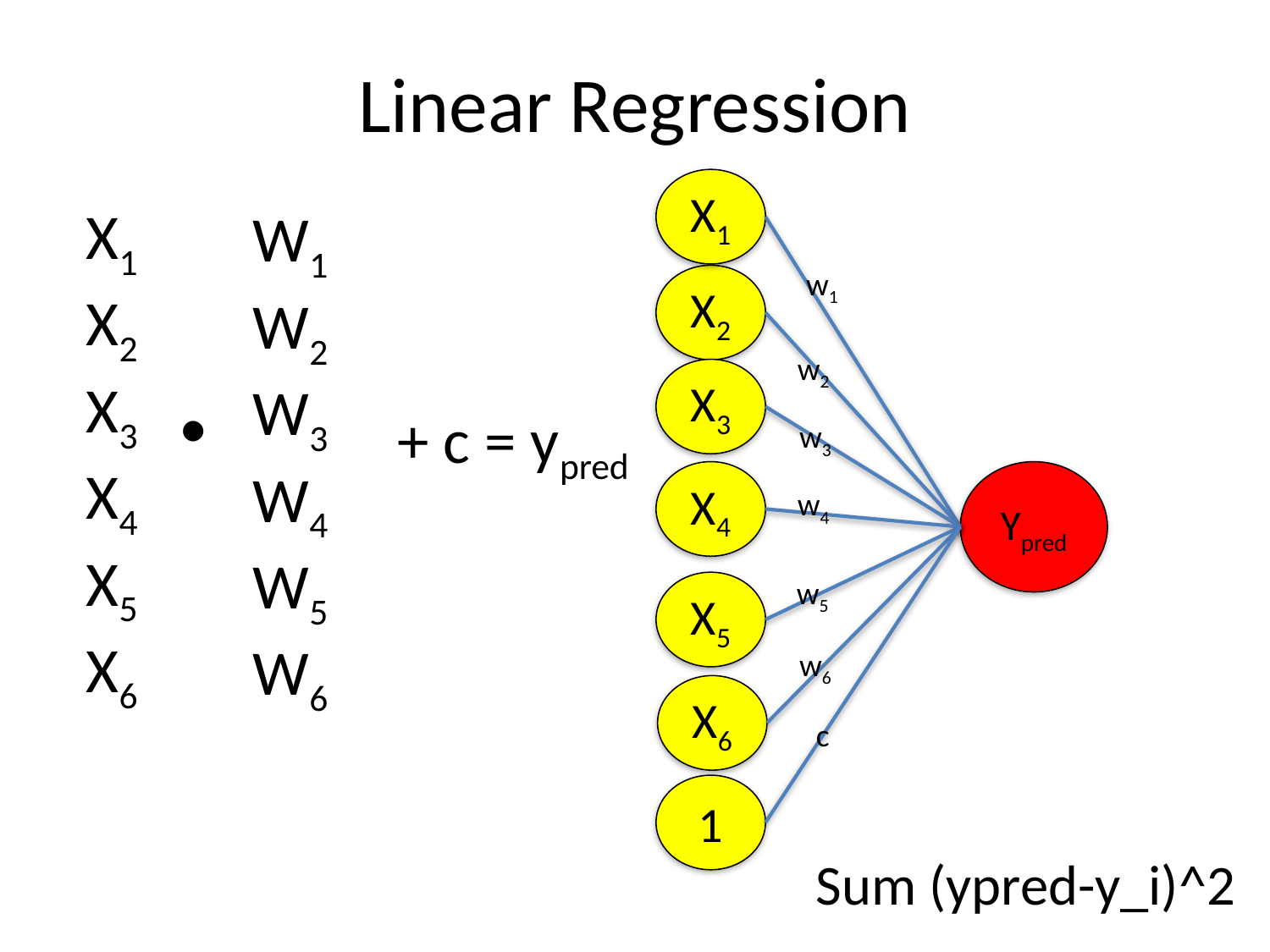

# Linear Regression
X1
X1
X2
X3
X4
X5
X6
W1
W2
W3
W4
W5
W6
w1
.
X2
w2
X3
+ c = ypred
w3
X4
Ypred
w4
w5
X5
w6
X6
c
1

Sum (ypred-y_i)^2